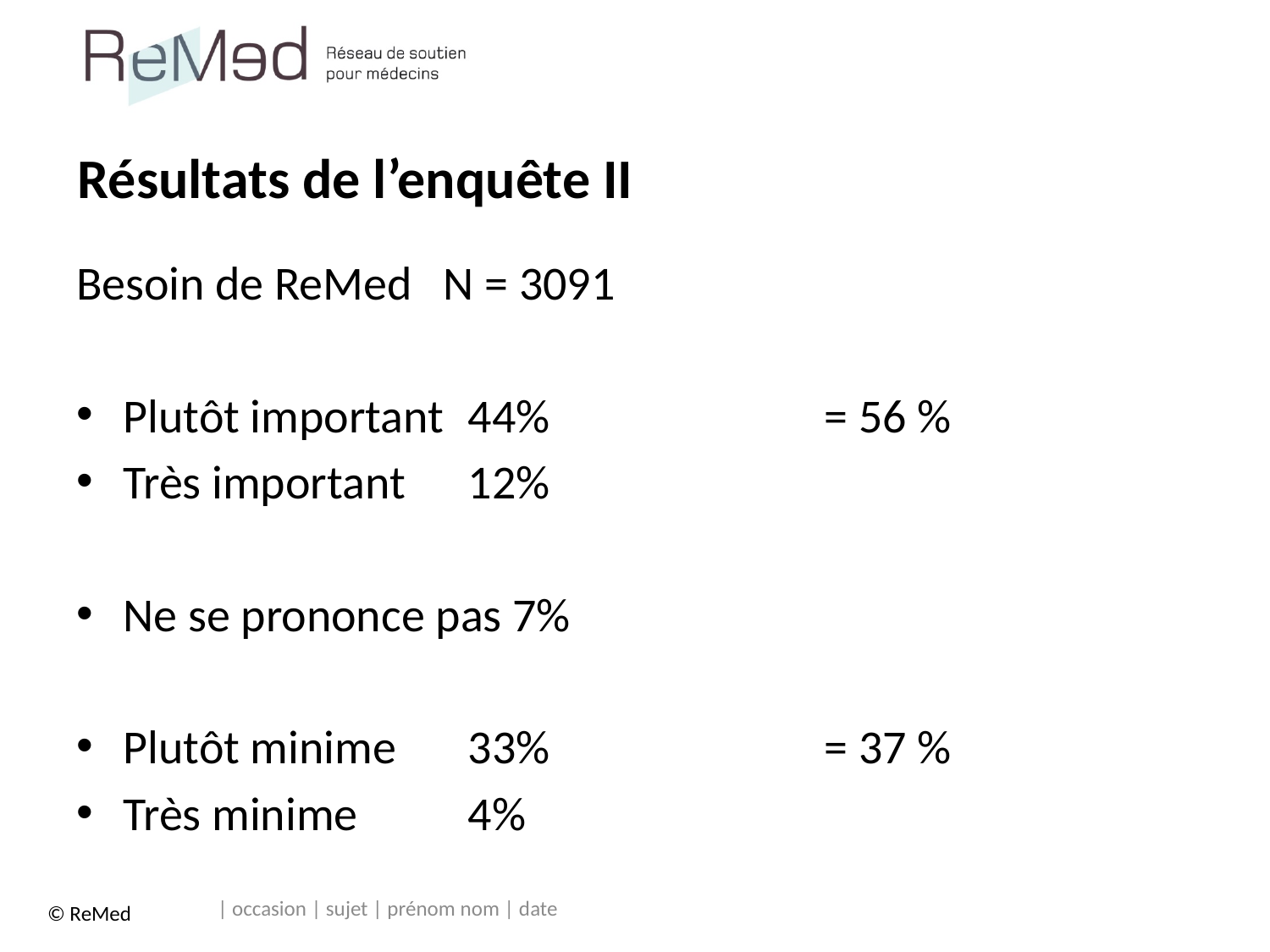

# Résultats de l’enquête II
Besoin de ReMed		N = 3091

Plutôt important 	44%	= 56 %
Très important	12%

Ne se prononce pas 7%

Plutôt minime	33%	= 37 %
Très minime	4%

| occasion | sujet | prénom nom | date
© ReMed